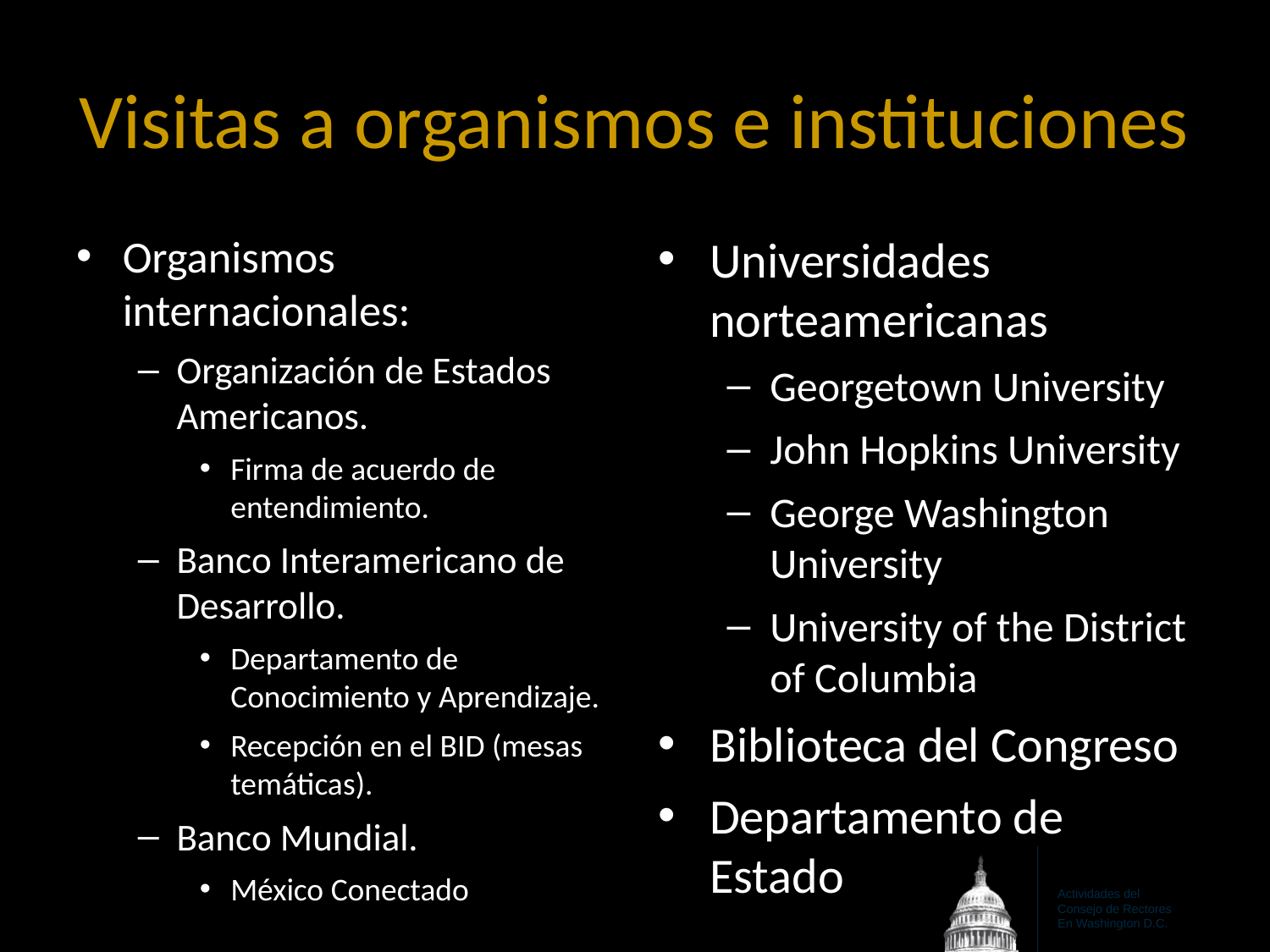

# Visitas a organismos e instituciones
Organismos internacionales:
Organización de Estados Americanos.
Firma de acuerdo de entendimiento.
Banco Interamericano de Desarrollo.
Departamento de Conocimiento y Aprendizaje.
Recepción en el BID (mesas temáticas).
Banco Mundial.
México Conectado
Universidades norteamericanas
Georgetown University
John Hopkins University
George Washington University
University of the District of Columbia
Biblioteca del Congreso
Departamento de Estado